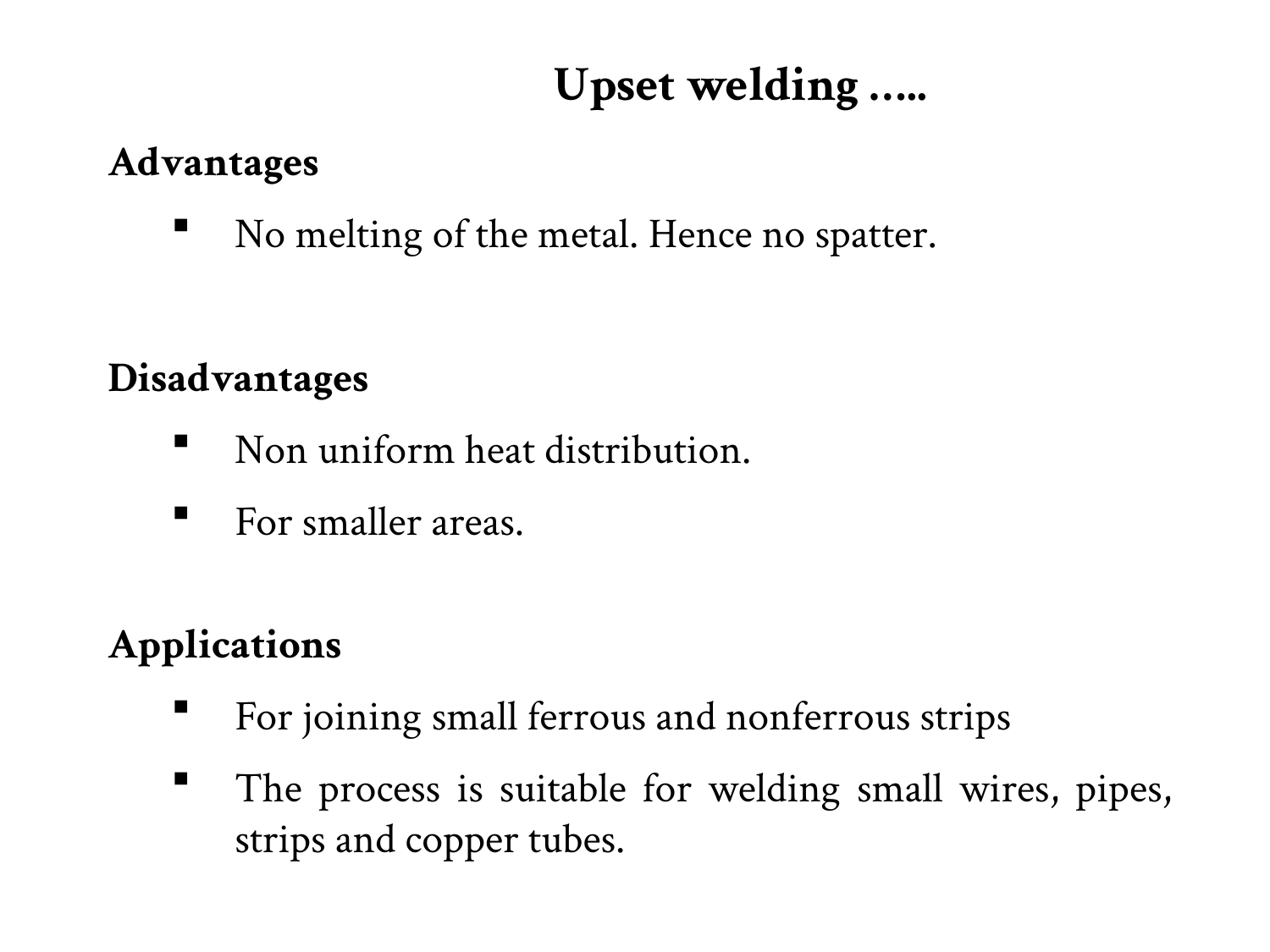

Upset welding …..
Advantages
No melting of the metal. Hence no spatter.

Disadvantages
Non uniform heat distribution.
For smaller areas.
Applications
For joining small ferrous and nonferrous strips
The process is suitable for welding small wires, pipes, strips and copper tubes.